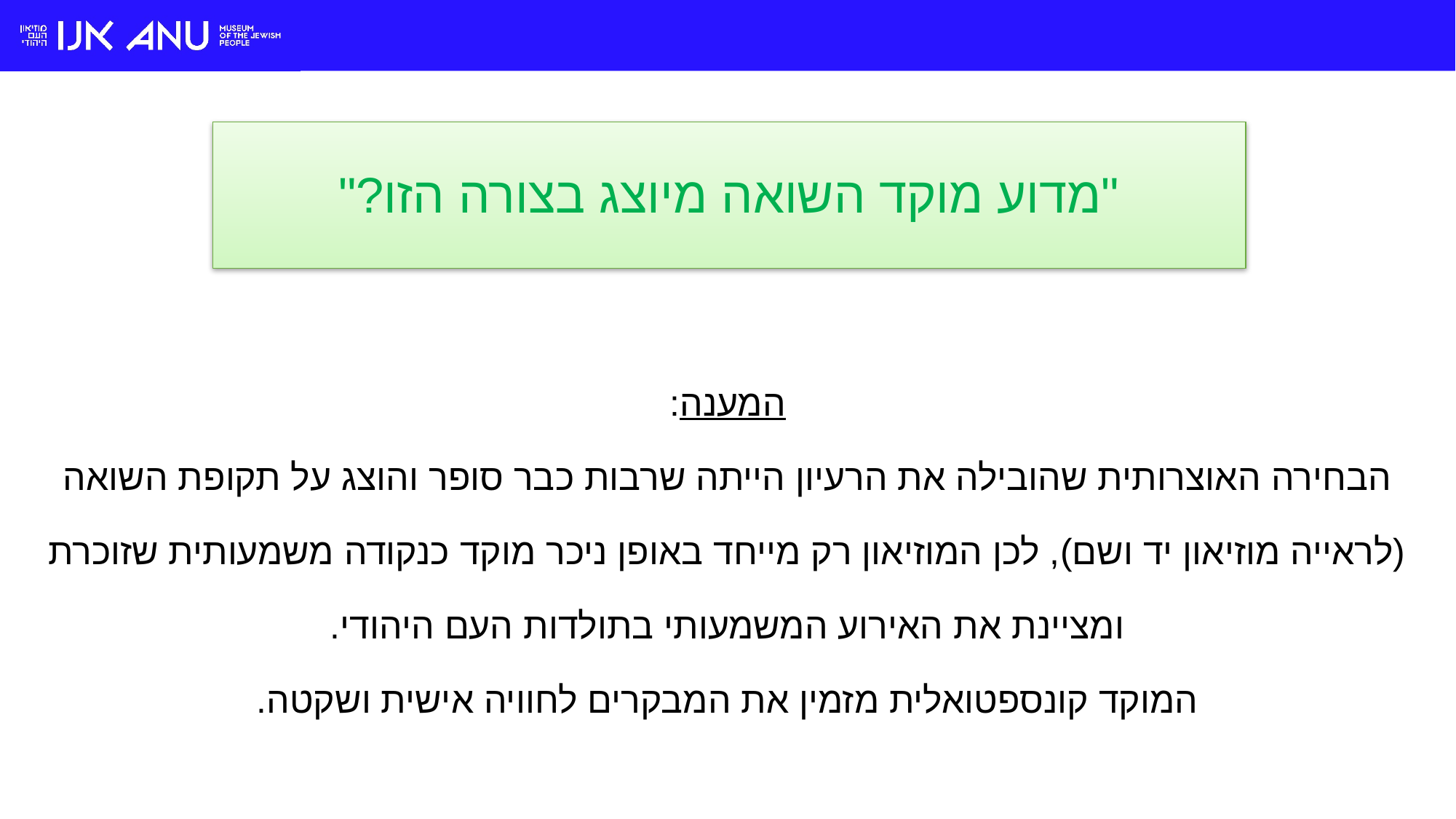

"מדוע מוקד השואה מיוצג בצורה הזו?"

המענה:
הבחירה האוצרותית שהובילה את הרעיון הייתה שרבות כבר סופר והוצג על תקופת השואה (לראייה מוזיאון יד ושם), לכן המוזיאון רק מייחד באופן ניכר מוקד כנקודה משמעותית שזוכרת ומציינת את האירוע המשמעותי בתולדות העם היהודי.
המוקד קונספטואלית מזמין את המבקרים לחוויה אישית ושקטה.